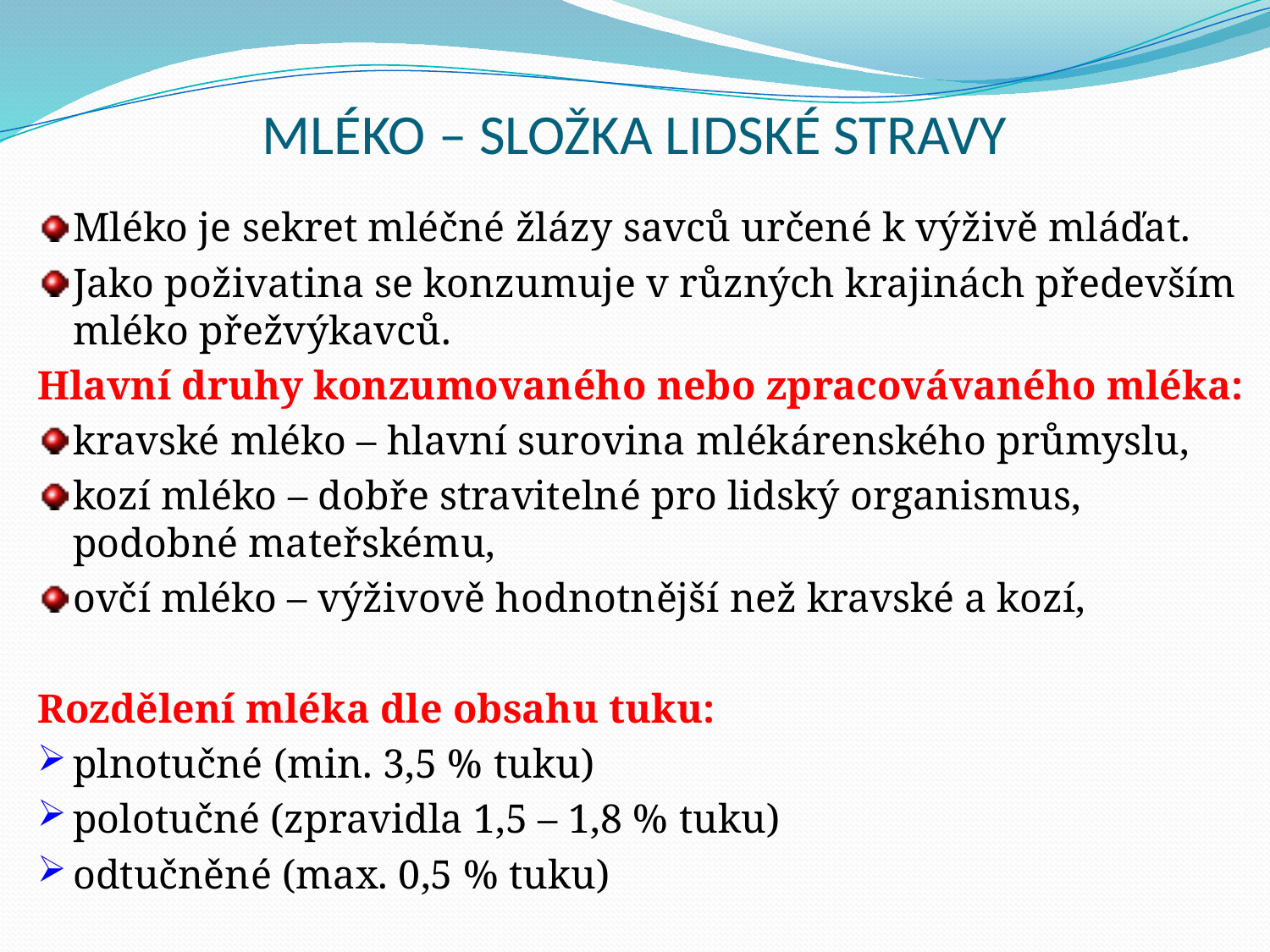

# MLÉKO – SLOŽKA LIDSKÉ STRAVY
Mléko je sekret mléčné žlázy savců určené k výživě mláďat.
Jako poživatina se konzumuje v různých krajinách především mléko přežvýkavců.
Hlavní druhy konzumovaného nebo zpracovávaného mléka:
kravské mléko – hlavní surovina mlékárenského průmyslu,
kozí mléko – dobře stravitelné pro lidský organismus, podobné mateřskému,
ovčí mléko – výživově hodnotnější než kravské a kozí,

Rozdělení mléka dle obsahu tuku:
plnotučné (min. 3,5 % tuku)
polotučné (zpravidla 1,5 – 1,8 % tuku)
odtučněné (max. 0,5 % tuku)